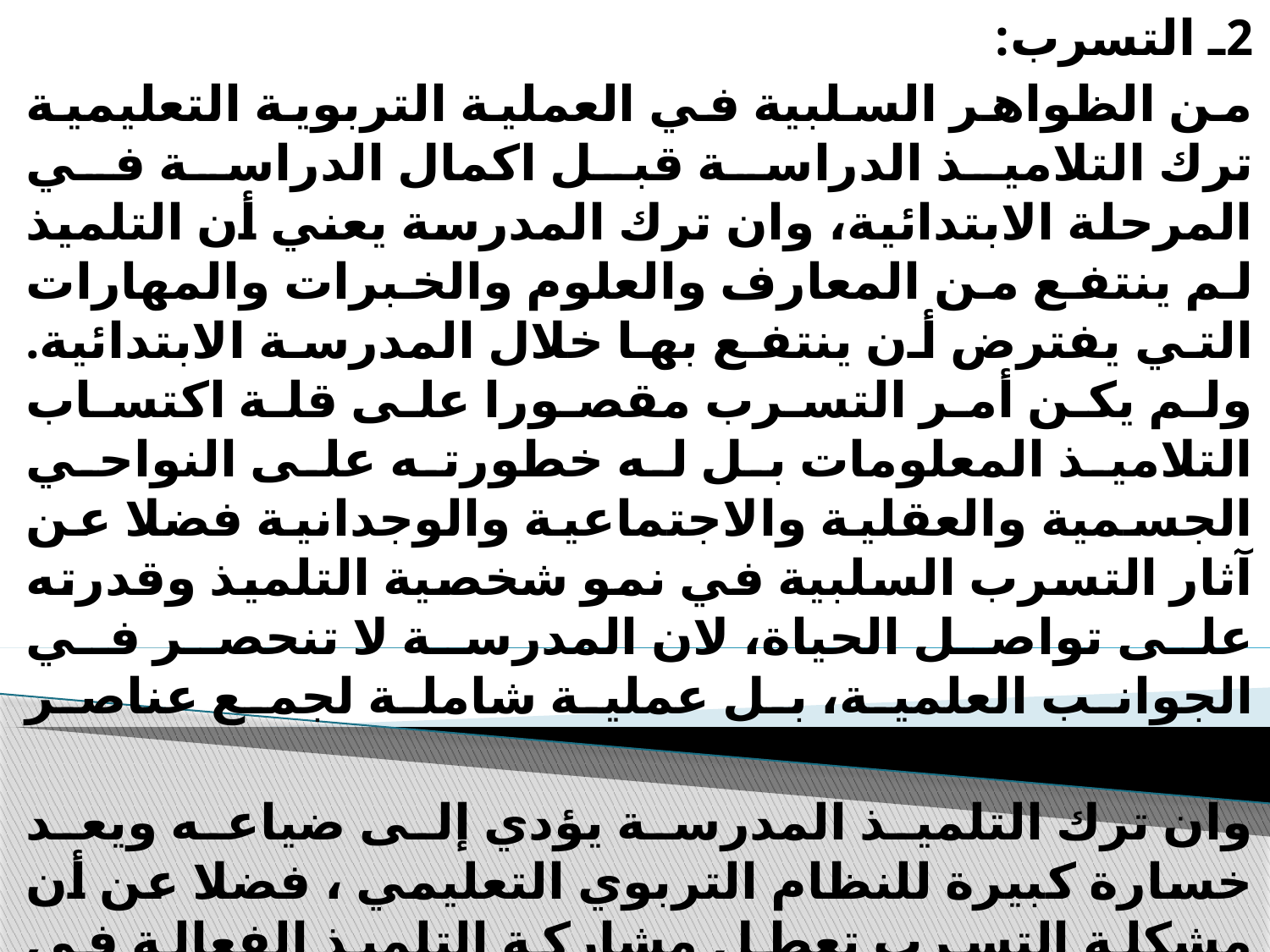

2ـ التسرب:
من الظواهر السلبية في العملية التربوية التعليمية ترك التلاميذ الدراسة قبل اكمال الدراسة في المرحلة الابتدائية، وان ترك المدرسة يعني أن التلميذ لم ينتفع من المعارف والعلوم والخبرات والمهارات التي يفترض أن ينتفع بها خلال المدرسة الابتدائية. ولم يكن أمر التسرب مقصورا على قلة اكتساب التلاميذ المعلومات بل له خطورته على النواحي الجسمية والعقلية والاجتماعية والوجدانية فضلا عن آثار التسرب السلبية في نمو شخصية التلميذ وقدرته على تواصل الحياة، لان المدرسة لا تنحصر في الجوانب العلمية، بل عملية شاملة لجمع عناصر المتعلم.
وان ترك التلميذ المدرسة يؤدي إلى ضياعه ويعد خسارة كبيرة للنظام التربوي التعليمي ، فضلا عن أن مشكلة التسرب تعطل مشاركة التلميذ الفعالة في المجتمع واهدارا كبيرا في الجانب الاقتصادي للدولة.